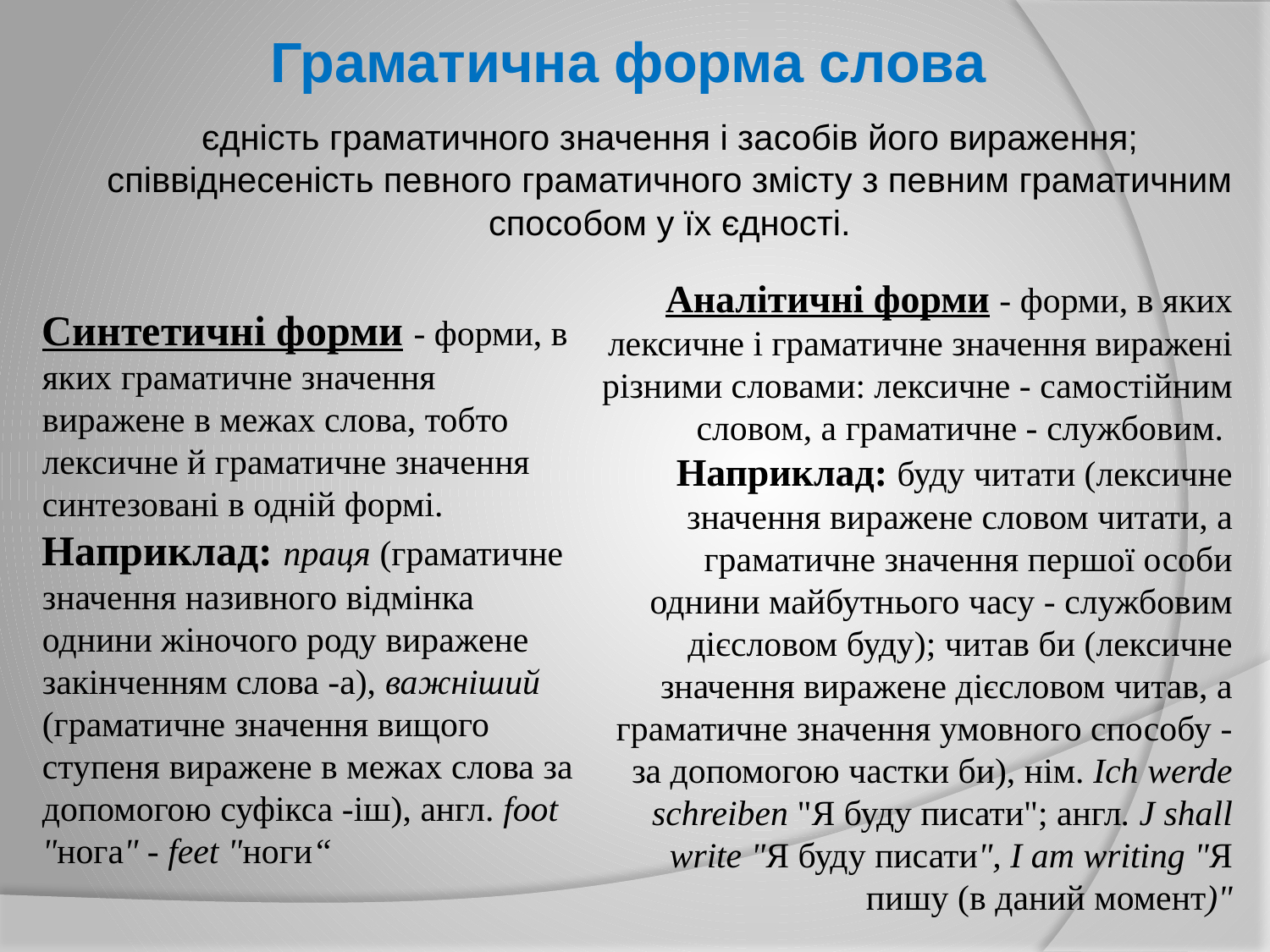

Граматична форма слова
єдність граматичного значення і засобів його вираження; співвіднесеність певного граматичного змісту з певним граматичним способом у їх єдності.
Аналітичні форми - форми, в яких лексичне і граматичне значення виражені різними словами: лексичне - самостійним словом, а граматичне - службовим.
Наприклад: буду читати (лексичне значення виражене словом читати, а граматичне значення першої особи однини майбутнього часу - службовим дієсловом буду); читав би (лексичне значення виражене дієсловом читав, а граматичне значення умовного способу - за допомогою частки би), нім. Ich werde schreiben "Я буду писати"; англ. J shall write "Я буду писати", I am writing "Я пишу (в даний момент)"
Синтетичні форми - форми, в яких граматичне значення виражене в межах слова, тобто лексичне й граматичне значення синтезовані в одній формі.
Наприклад: праця (граматичне значення називного відмінка однини жіночого роду виражене закінченням слова -а), важніший (граматичне значення вищого ступеня виражене в межах слова за допомогою суфікса -іш), англ. foot "нога" - feet "ноги“